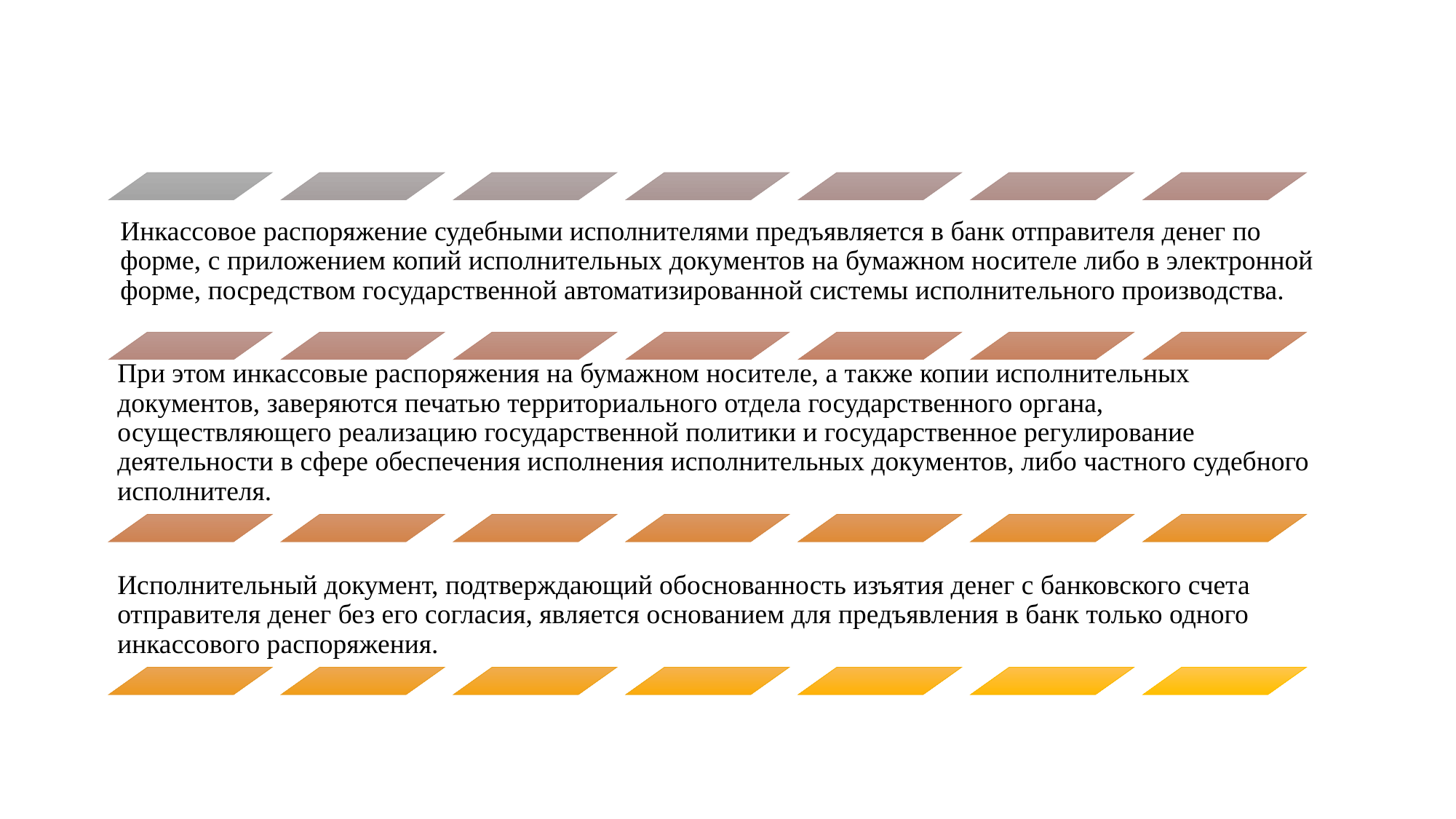

Инкассовое распоряжение судебными исполнителями предъявляется в банк отправителя денег по форме, с приложением копий исполнительных документов на бумажном носителе либо в электронной форме, посредством государственной автоматизированной системы исполнительного производства.
При этом инкассовые распоряжения на бумажном носителе, а также копии исполнительных документов, заверяются печатью территориального отдела государственного органа, осуществляющего реализацию государственной политики и государственное регулирование деятельности в сфере обеспечения исполнения исполнительных документов, либо частного судебного исполнителя.
Исполнительный документ, подтверждающий обоснованность изъятия денег с банковского счета отправителя денег без его согласия, является основанием для предъявления в банк только одного инкассового распоряжения.